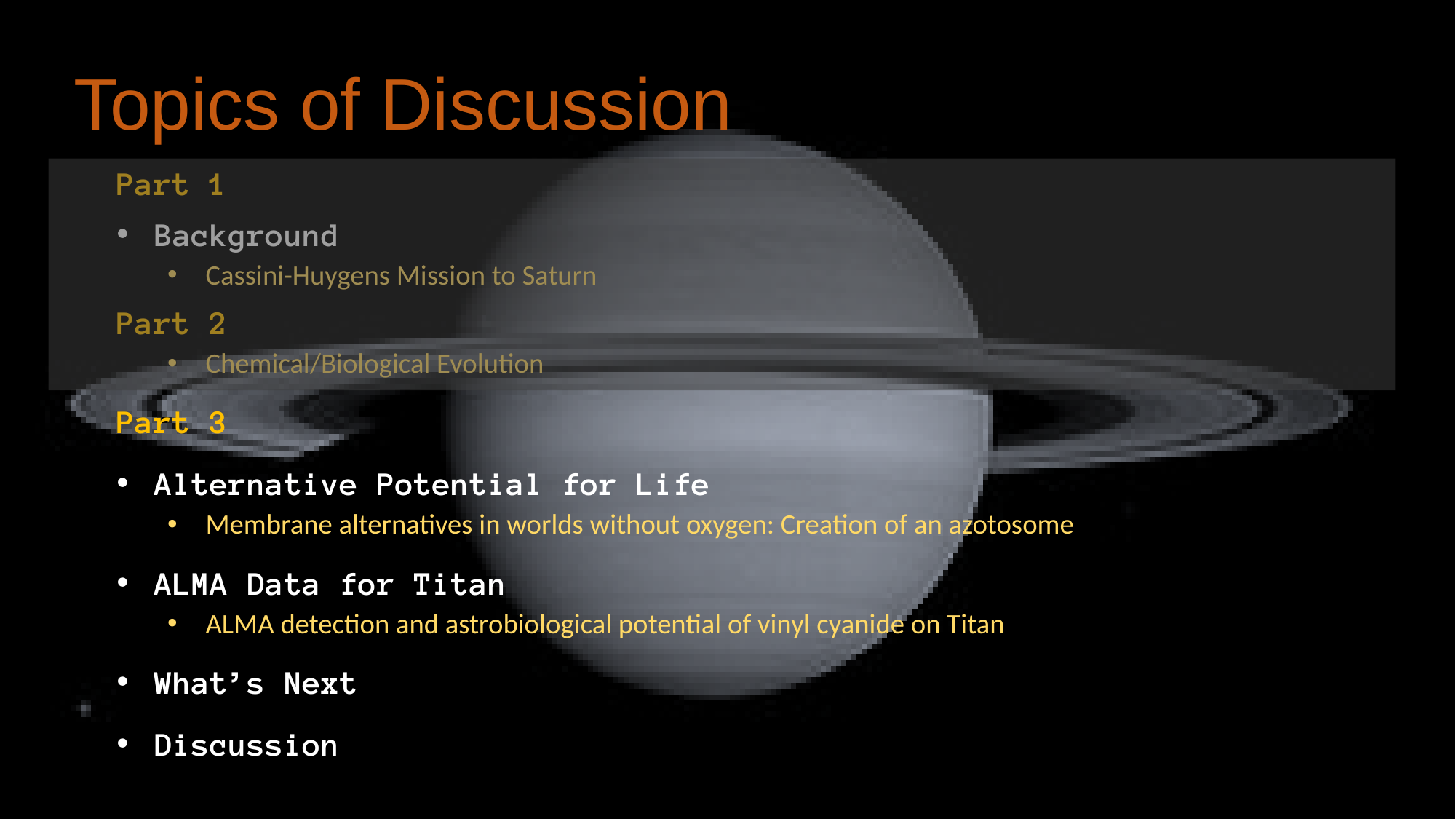

# Topics of Discussion

Part 1
Background
Cassini-Huygens Mission to Saturn
Part 2
Chemical/Biological Evolution
Part 3
Alternative Potential for Life
Membrane alternatives in worlds without oxygen: Creation of an azotosome
ALMA Data for Titan
ALMA detection and astrobiological potential of vinyl cyanide on Titan
What’s Next
Discussion